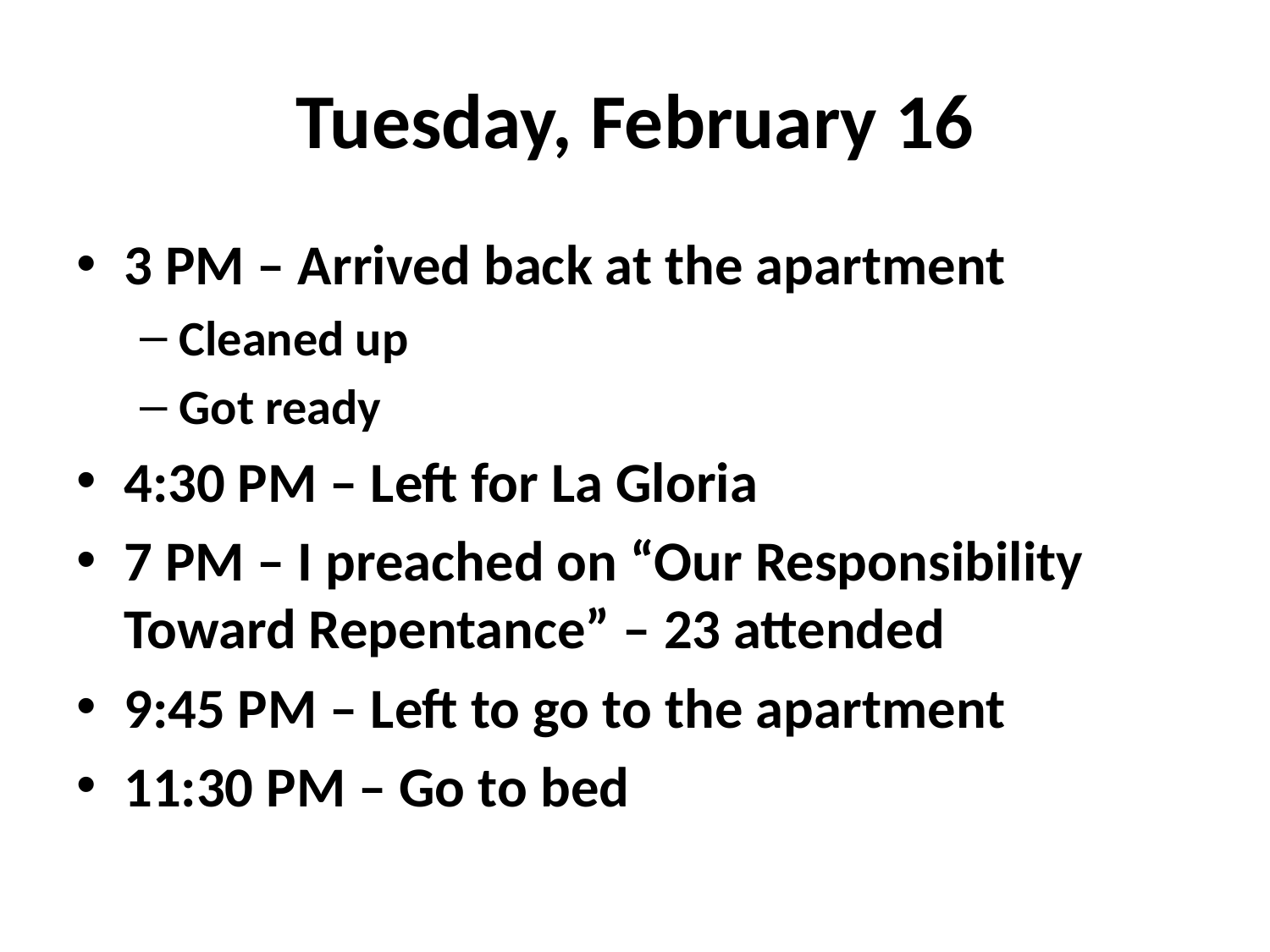

# Tuesday, February 16
3 PM – Arrived back at the apartment
Cleaned up
Got ready
4:30 PM – Left for La Gloria
7 PM – I preached on “Our Responsibility Toward Repentance” – 23 attended
9:45 PM – Left to go to the apartment
11:30 PM – Go to bed